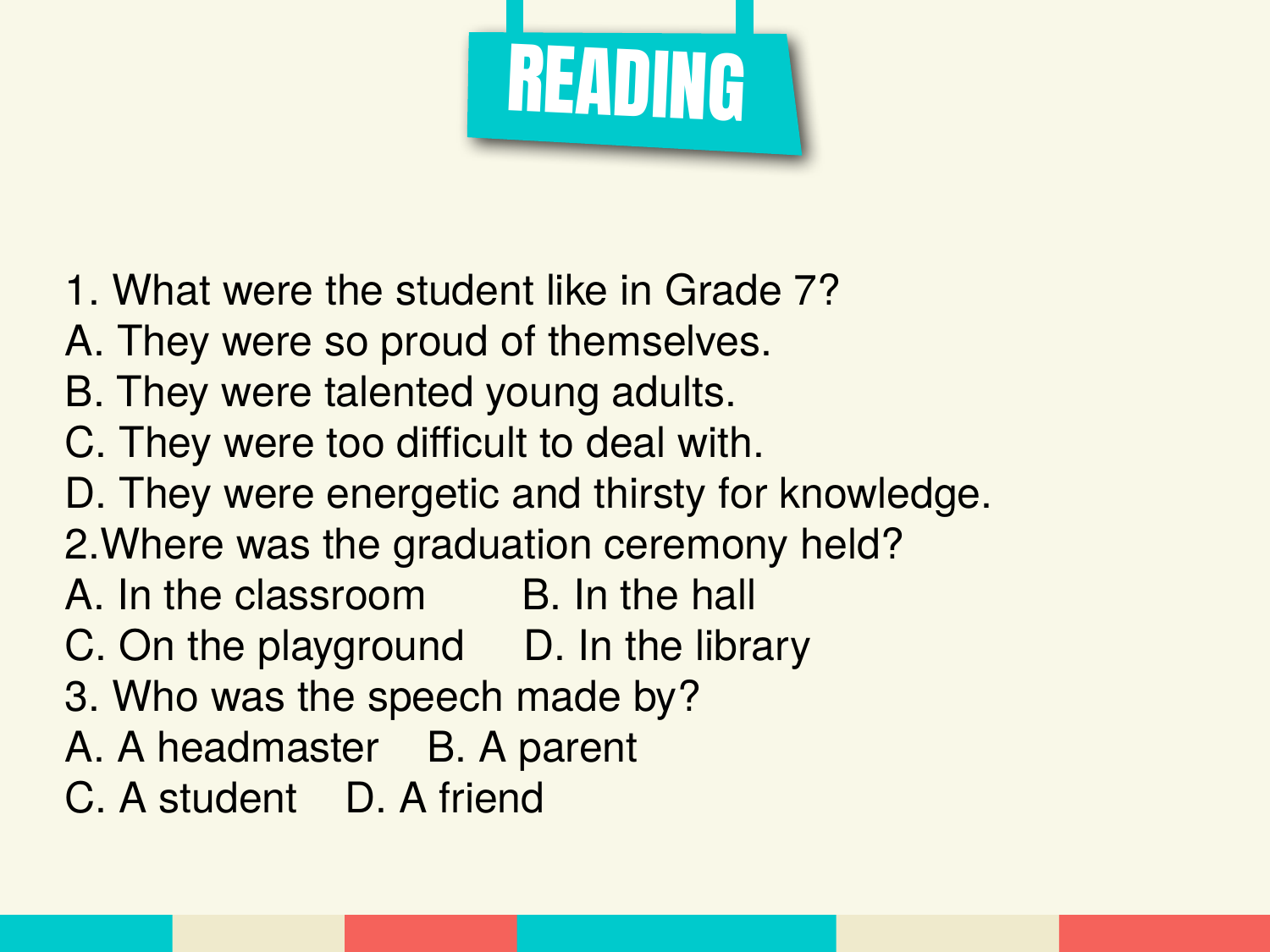

READING

1. What were the student like in Grade 7?
A. They were so proud of themselves.
B. They were talented young adults.
C. They were too difficult to deal with.
D. They were energetic and thirsty for knowledge.
2.Where was the graduation ceremony held?
A. In the classroom        B. In the hall
C. On the playground     D. In the library
3. Who was the speech made by?
A. A headmaster    B. A parent
C. A student    D. A friend